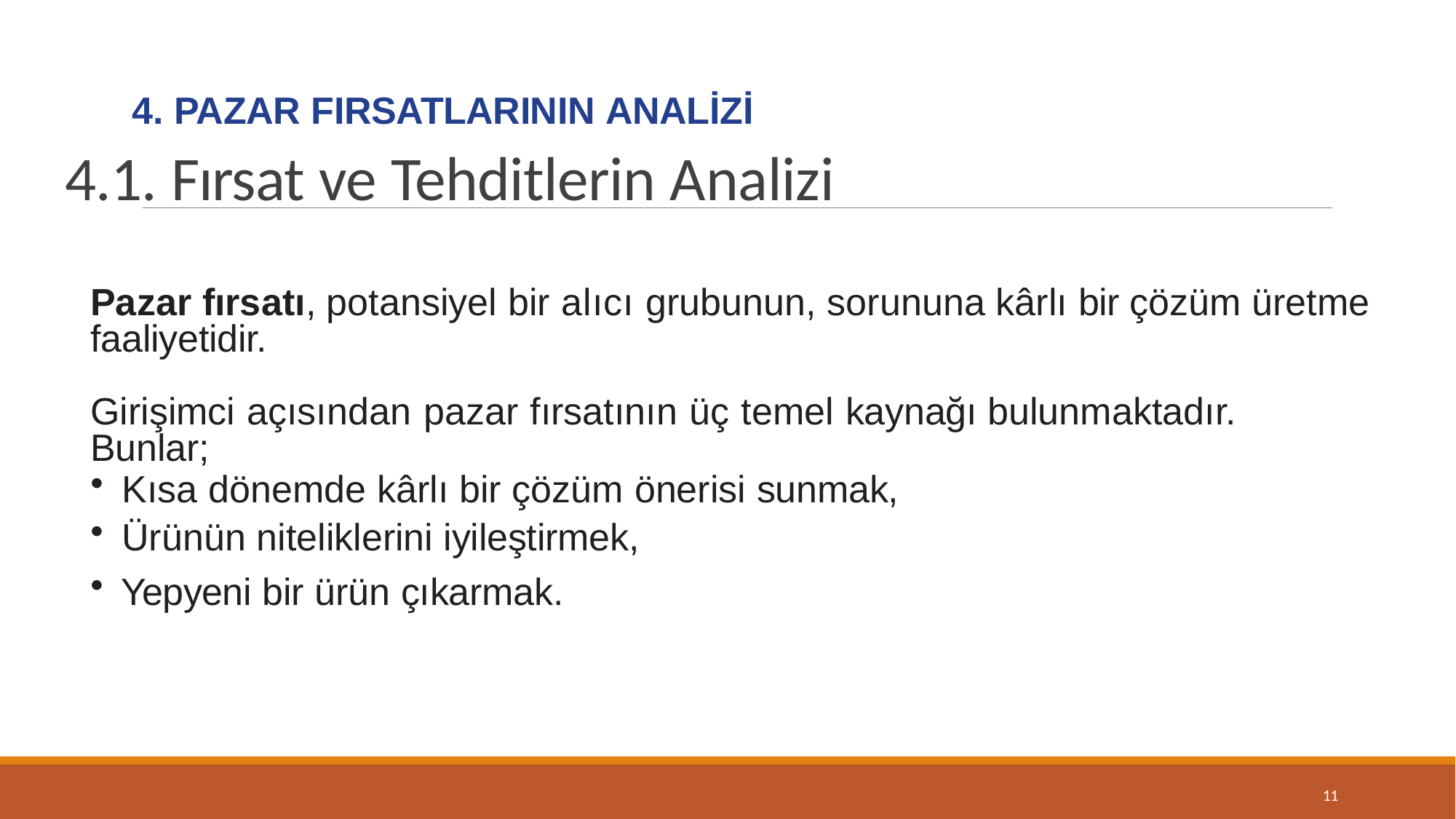

4. PAZAR FIRSATLARININ ANALİZİ
# 4.1. Fırsat ve Tehditlerin Analizi
Pazar fırsatı, potansiyel bir alıcı grubunun, sorununa kârlı bir çözüm üretme faaliyetidir.

Girişimci açısından pazar fırsatının üç temel kaynağı bulunmaktadır. Bunlar;
Kısa dönemde kârlı bir çözüm önerisi sunmak,
Ürünün niteliklerini iyileştirmek,
Yepyeni bir ürün çıkarmak.
11